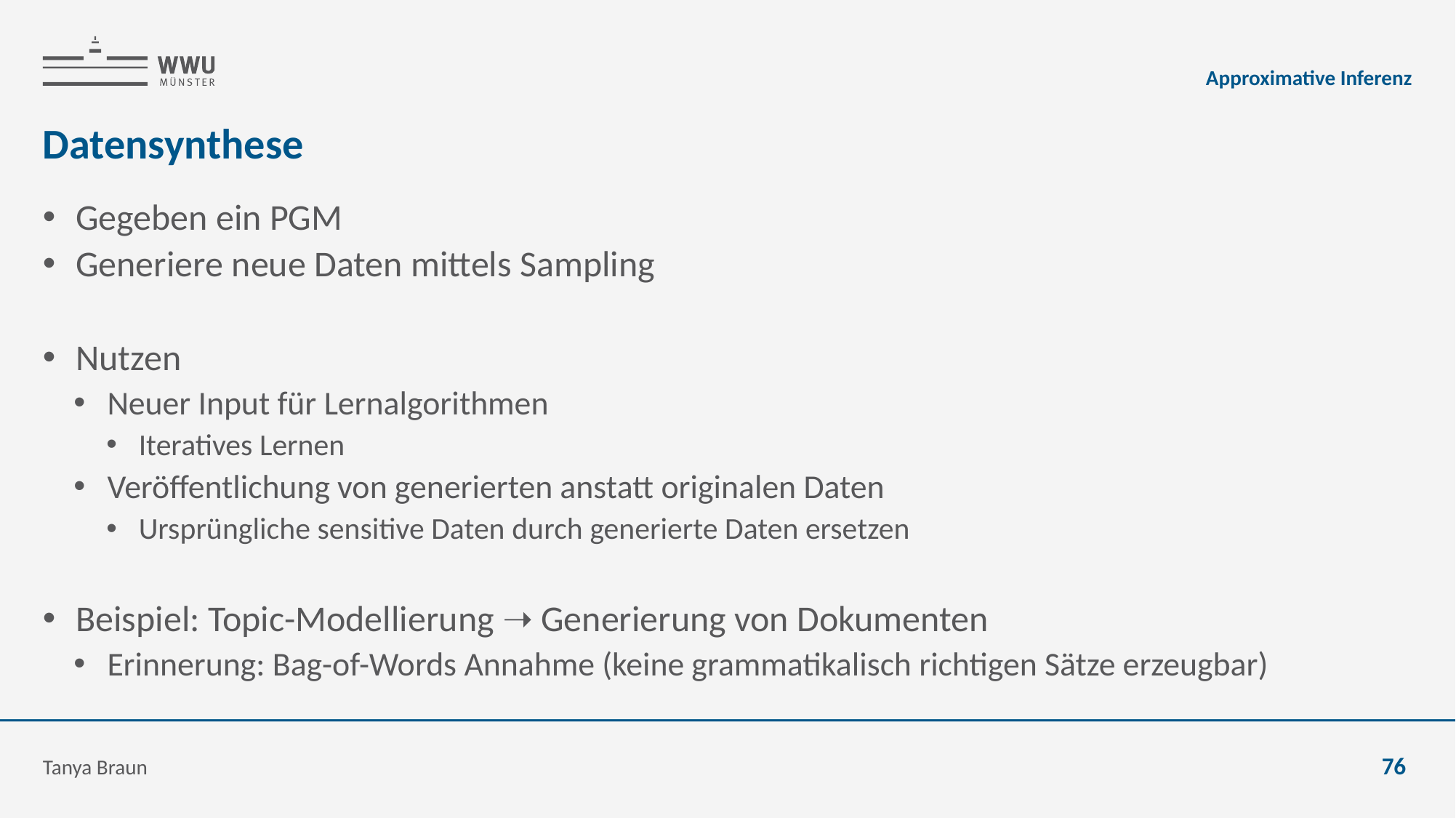

Approximative Inferenz
# Datensynthese
Gegeben ein PGM
Generiere neue Daten mittels Sampling

Nutzen
Neuer Input für Lernalgorithmen
Iteratives Lernen
Veröffentlichung von generierten anstatt originalen Daten
Ursprüngliche sensitive Daten durch generierte Daten ersetzen

Beispiel: Topic-Modellierung ➝ Generierung von Dokumenten
Erinnerung: Bag-of-Words Annahme (keine grammatikalisch richtigen Sätze erzeugbar)
Tanya Braun
76